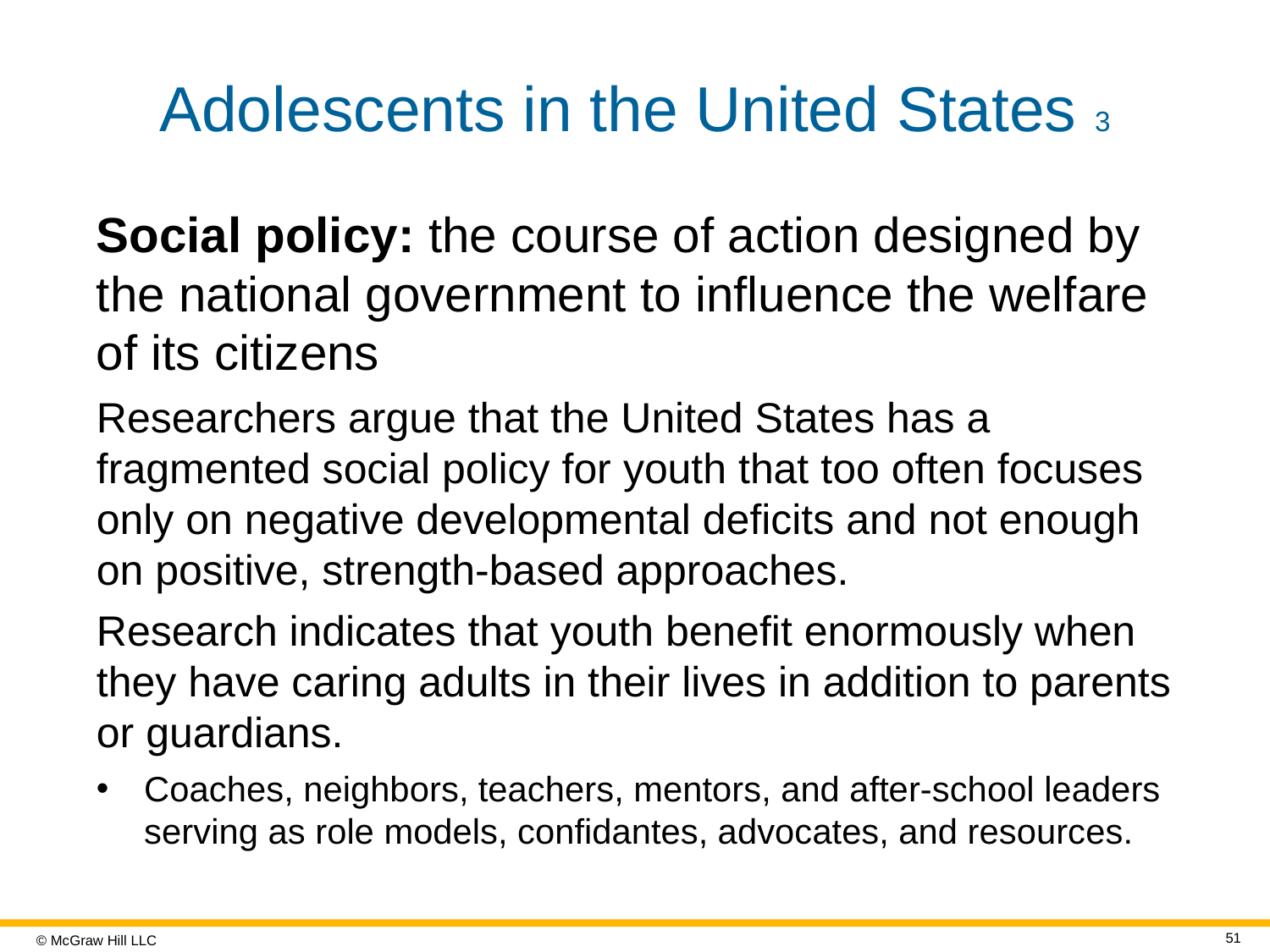

# Adolescents in the United States 3
Social policy: the course of action designed by the national government to influence the welfare of its citizens
Researchers argue that the United States has a fragmented social policy for youth that too often focuses only on negative developmental deficits and not enough on positive, strength-based approaches.
Research indicates that youth benefit enormously when they have caring adults in their lives in addition to parents or guardians.
Coaches, neighbors, teachers, mentors, and after-school leaders serving as role models, confidantes, advocates, and resources.
51